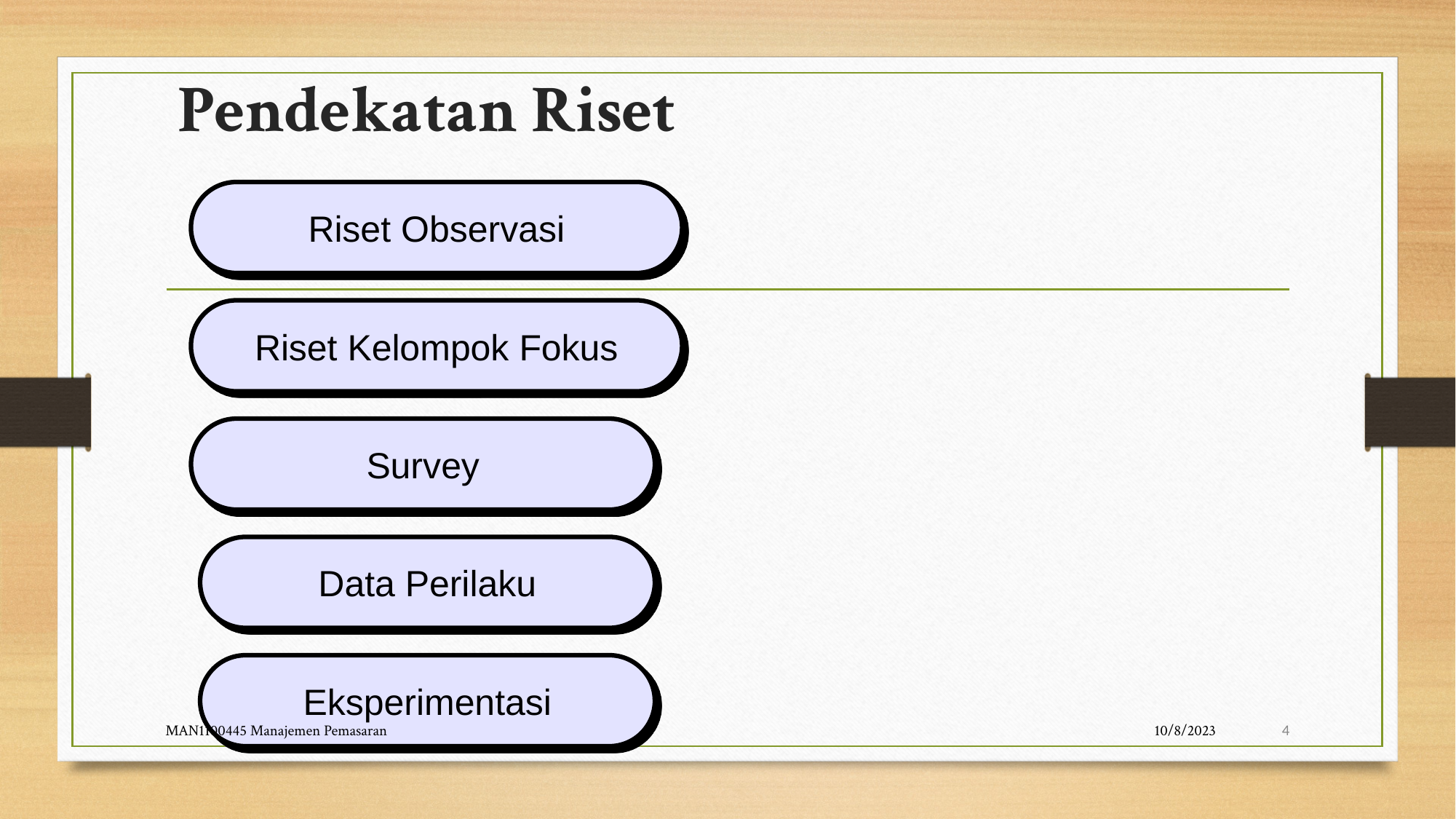

# Pendekatan Riset
Riset Observasi
Riset Kelompok Fokus
Survey
Data Perilaku
Eksperimentasi
MAN1100445 Manajemen Pemasaran
10/8/2023
4